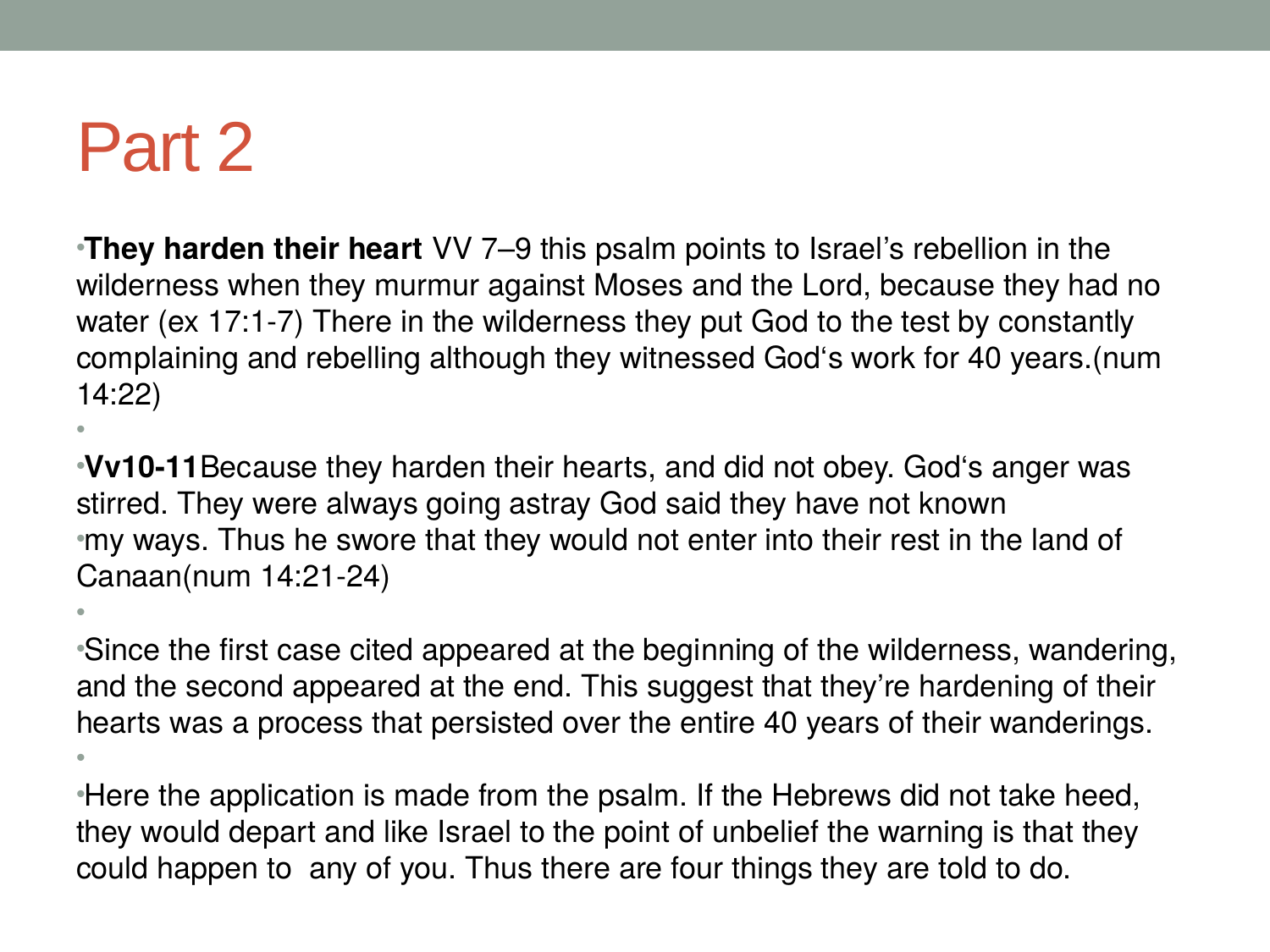

# Part 2
They harden their heart VV 7–9 this psalm points to Israel’s rebellion in the wilderness when they murmur against Moses and the Lord, because they had no water (ex 17:1-7) There in the wilderness they put God to the test by constantly complaining and rebelling although they witnessed God‘s work for 40 years.(num 14:22)

Vv10-11Because they harden their hearts, and did not obey. God‘s anger was stirred. They were always going astray God said they have not known
my ways. Thus he swore that they would not enter into their rest in the land of Canaan(num 14:21-24)

Since the first case cited appeared at the beginning of the wilderness, wandering, and the second appeared at the end. This suggest that they’re hardening of their hearts was a process that persisted over the entire 40 years of their wanderings.

Here the application is made from the psalm. If the Hebrews did not take heed, they would depart and like Israel to the point of unbelief the warning is that they could happen to  any of you. Thus there are four things they are told to do.